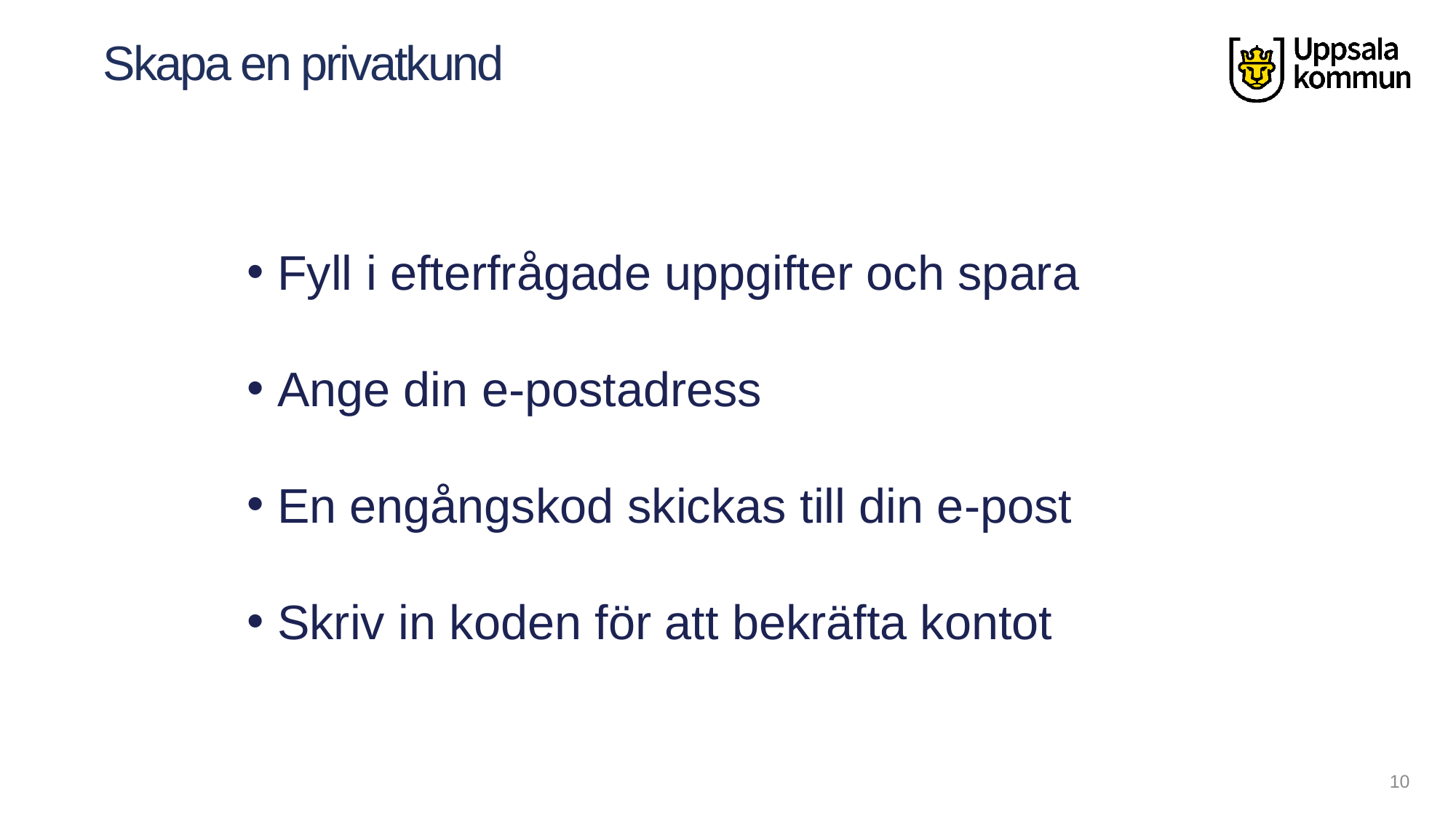

# Skapa en privatkund
 Fyll i efterfrågade uppgifter och spara
 Ange din e-postadress
 En engångskod skickas till din e-post
 Skriv in koden för att bekräfta kontot
10